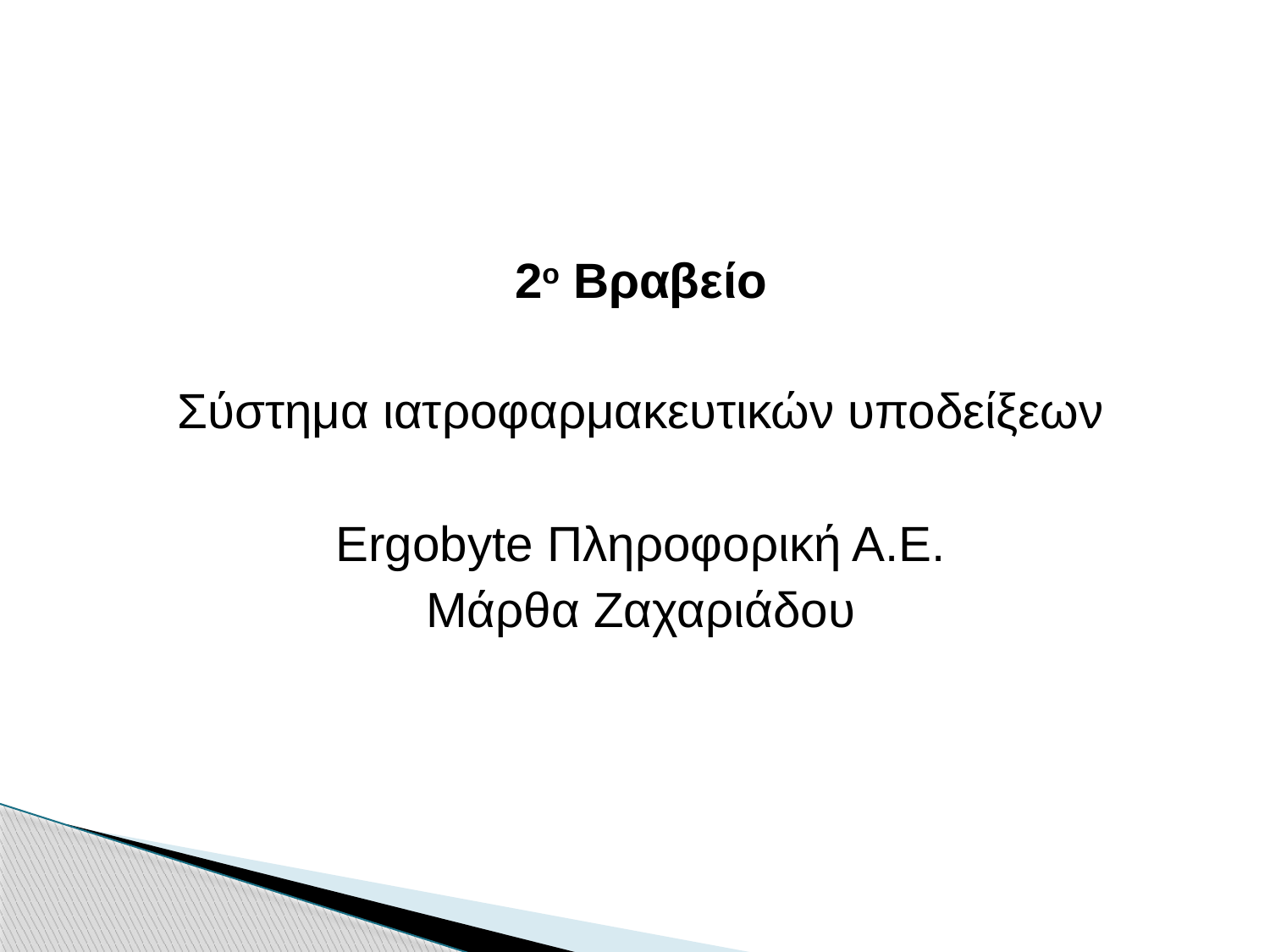

2ο Βραβείο

Σύστημα ιατροφαρμακευτικών υποδείξεων

Ergobyte Πληροφορική Α.Ε.
Μάρθα Ζαχαριάδου